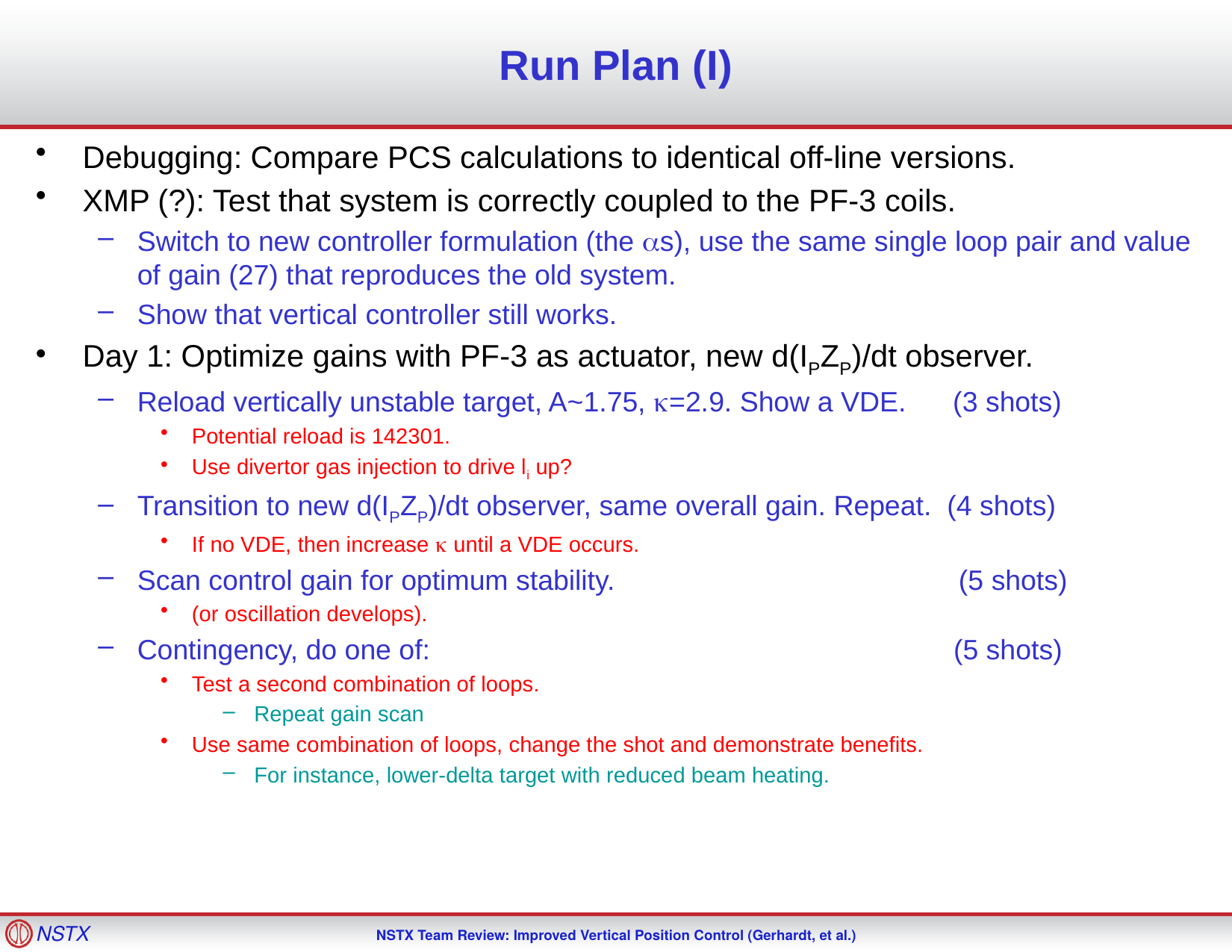

# Run Plan (I)
Debugging: Compare PCS calculations to identical off-line versions.
XMP (?): Test that system is correctly coupled to the PF-3 coils.
Switch to new controller formulation (the αs), use the same single loop pair and value of gain (27) that reproduces the old system.
Show that vertical controller still works.
Day 1: Optimize gains with PF-3 as actuator, new d(IPZP)/dt observer.
Reload vertically unstable target, A~1.75, κ=2.9. Show a VDE.      (3 shots)
Potential reload is 142301.
Use divertor gas injection to drive li up?
Transition to new d(IPZP)/dt observer, same overall gain. Repeat.  (4 shots)
If no VDE, then increase κ until a VDE occurs.
Scan control gain for optimum stability.                                            (5 shots)
(or oscillation develops).
Contingency, do one of:                                                                   (5 shots)
Test a second combination of loops.
Repeat gain scan
Use same combination of loops, change the shot and demonstrate benefits.
For instance, lower-delta target with reduced beam heating.